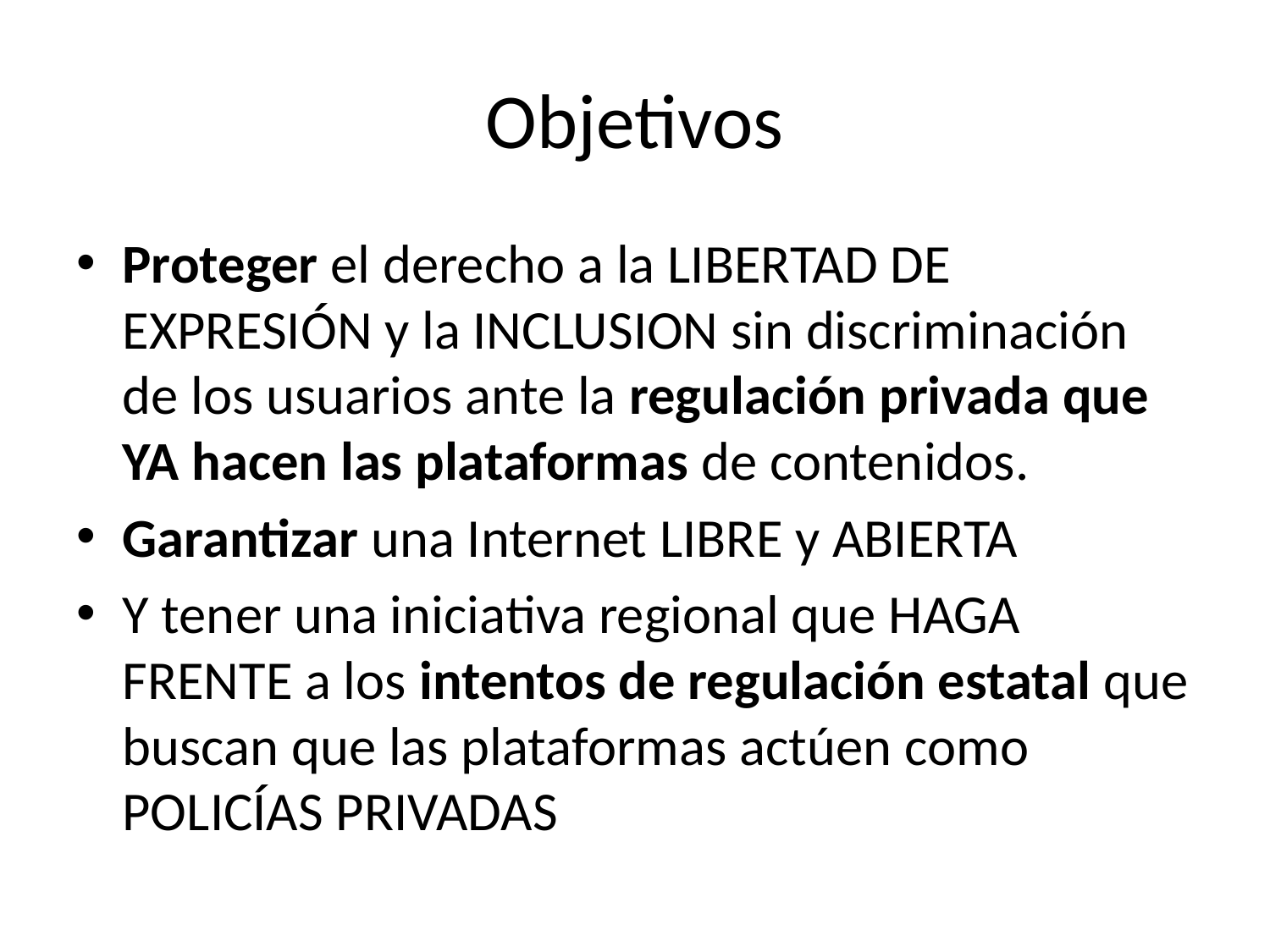

# Objetivos
Proteger el derecho a la LIBERTAD DE EXPRESIÓN y la INCLUSION sin discriminación de los usuarios ante la regulación privada que YA hacen las plataformas de contenidos.
Garantizar una Internet LIBRE y ABIERTA
Y tener una iniciativa regional que HAGA FRENTE a los intentos de regulación estatal que buscan que las plataformas actúen como POLICÍAS PRIVADAS